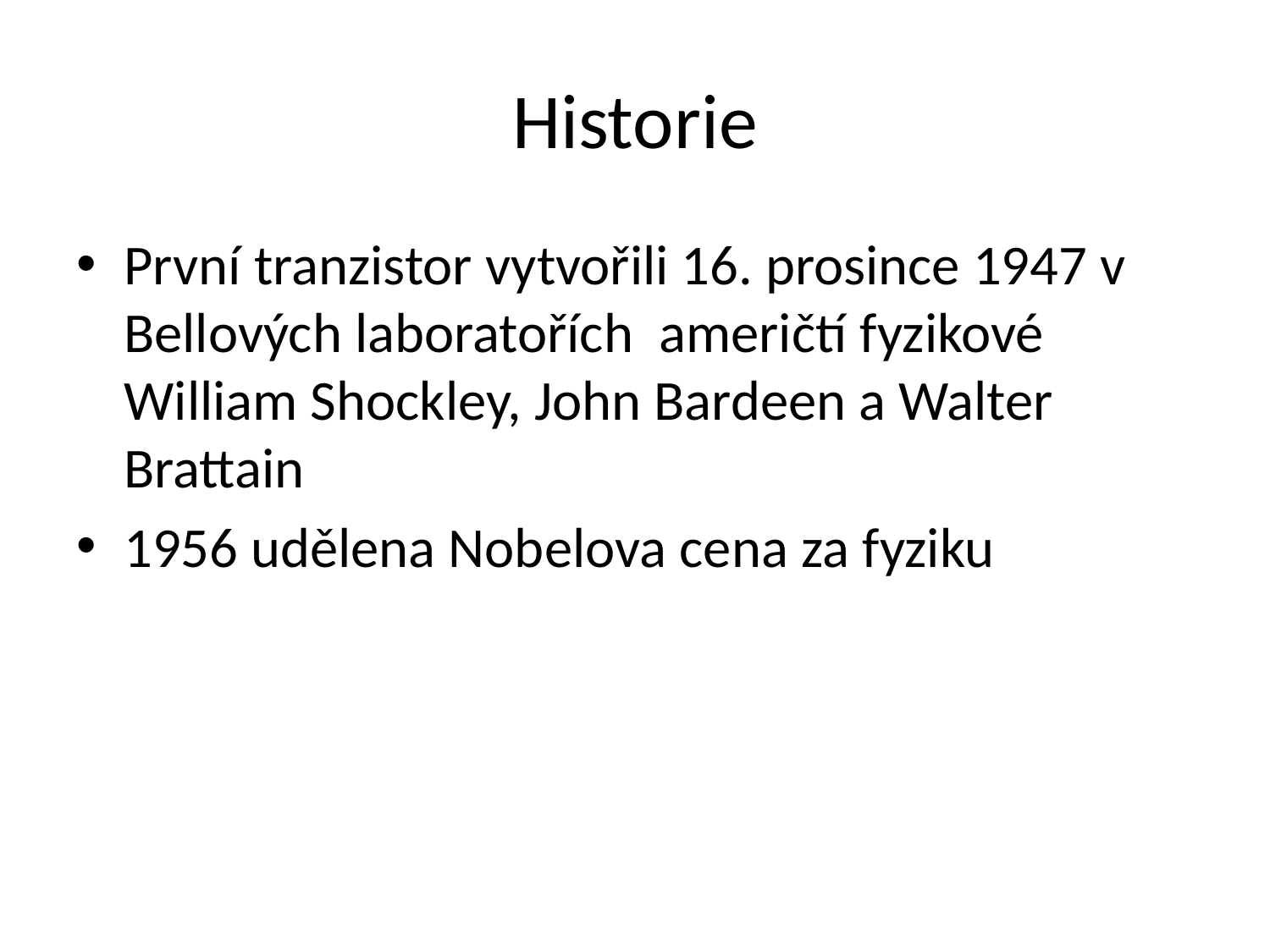

# Historie
První tranzistor vytvořili 16. prosince 1947 v Bellových laboratořích  američtí fyzikové William Shockley, John Bardeen a Walter Brattain
1956 udělena Nobelova cena za fyziku